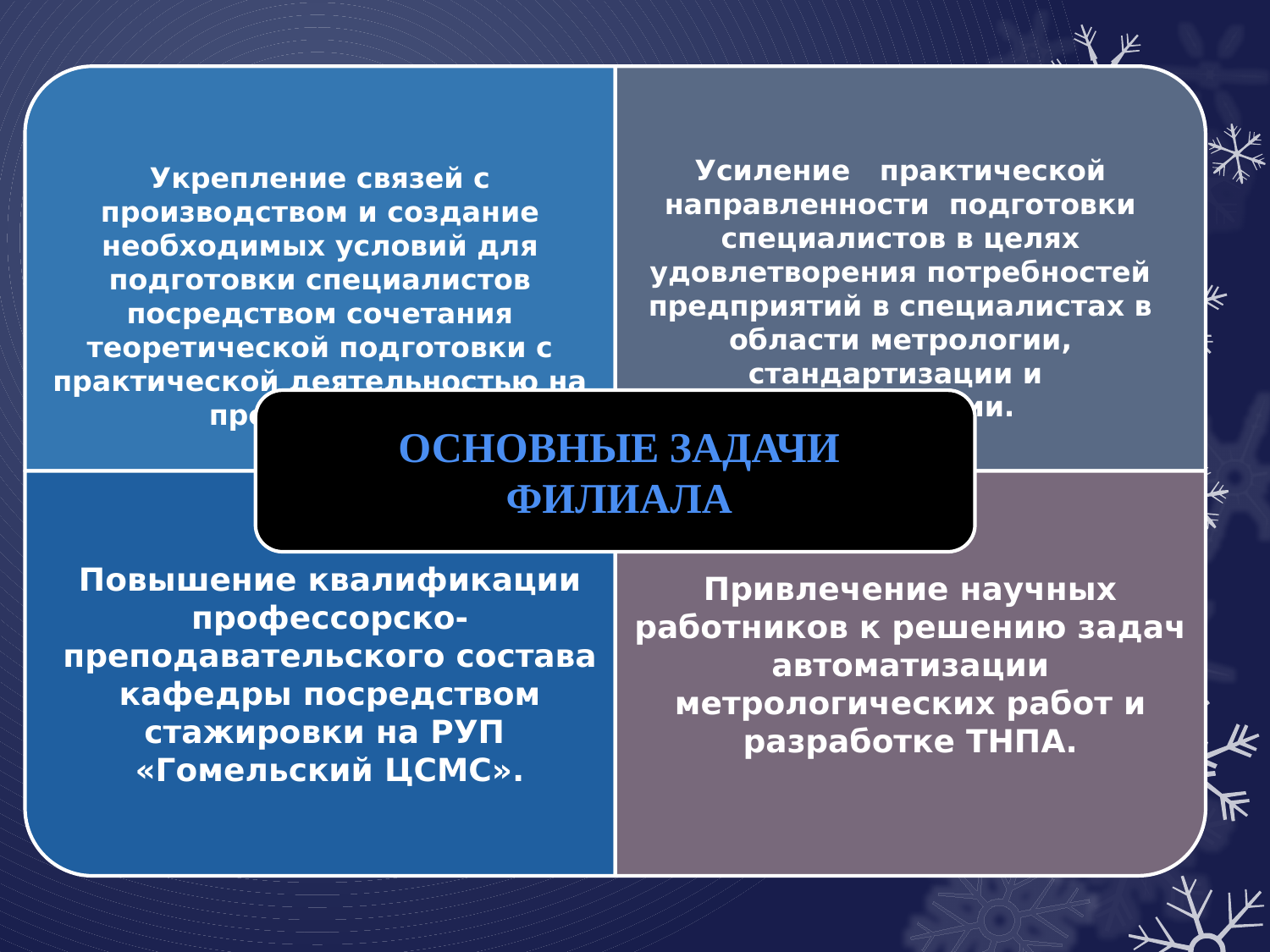

Укрепление связей с производством и создание необходимых условий для подготовки специалистов посредством сочетания теоретической подготовки с практической деятельностью на предприятии.

Усиление   практической направленности  подготовки специалистов в целях удовлетворения потребностей предприятий в специалистах в области метрологии, стандартизации и  сертификации.
Повышение квалификации профессорско-преподавательского состава кафедры посредством стажировки на РУП  «Гомельский ЦСМС».
Привлечение научных работников к решению задач автоматизации метрологических работ и разработке ТНПА.
ОСНОВНЫЕ ЗАДАЧИ ФИЛИАЛА